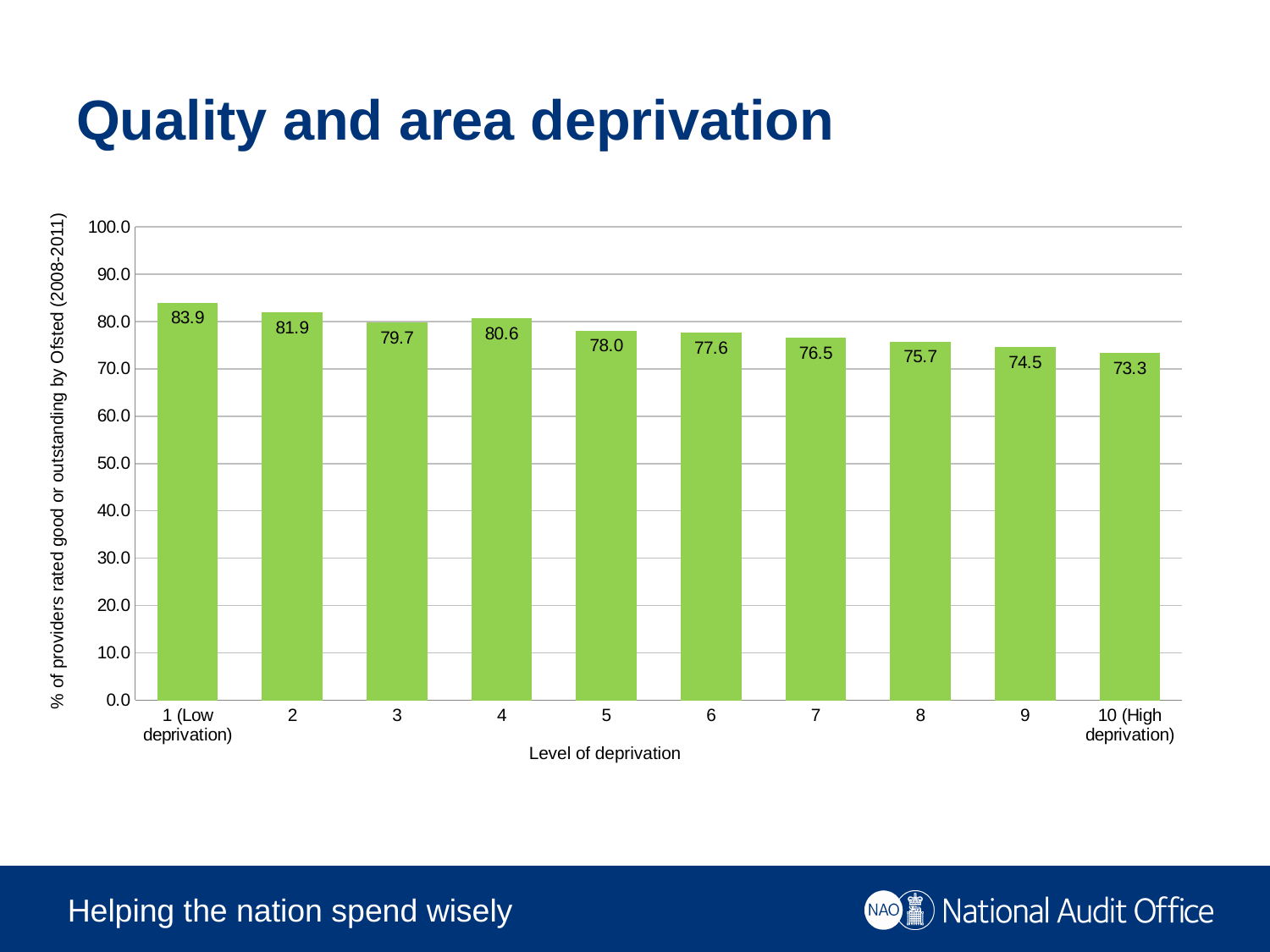

# Quality and area deprivation

### Chart

| Category | Percentage of providers rated outstanding or good by Ofsted |
|---|---|
| 1 (Low deprivation) | 83.8749233599019 |
| 2 | 81.87845303867402 |
| 3 | 79.67654986522909 |
| 4 | 80.58981233243965 |
| 5 | 77.99597180261831 |
| 6 | 77.5834658187599 |
| 7 | 76.4769065520945 |
| 8 | 75.67991631799161 |
| 9 | 74.51187335092348 |
| 10 (High deprivation) | 73.29162656400388 |
% of providers rated good or outstanding by Ofsted (2008-2011)
Level of deprivation